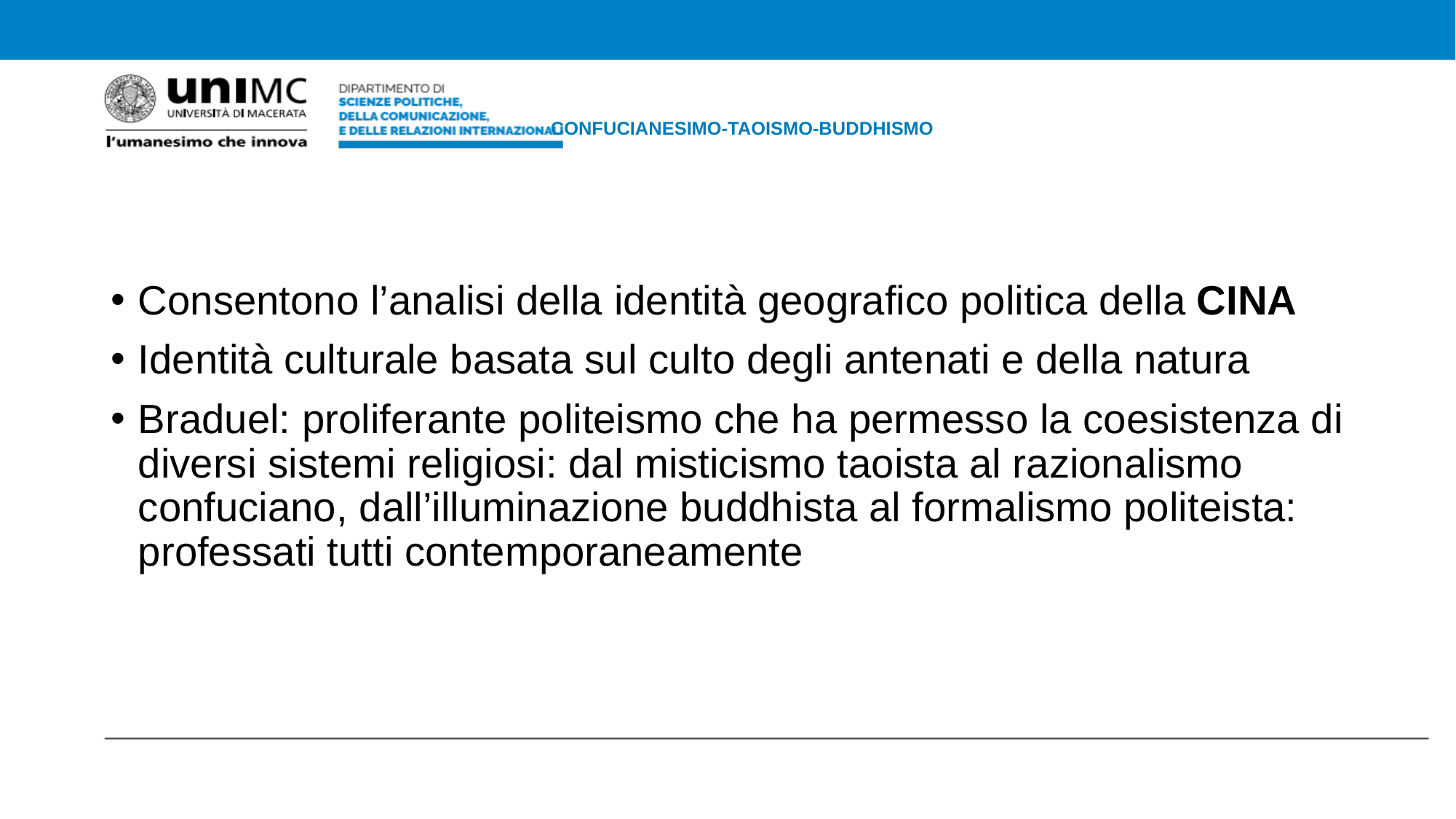

# CONFUCIANESIMO-TAOISMO-BUDDHISMO
Consentono l’analisi della identità geografico politica della CINA
Identità culturale basata sul culto degli antenati e della natura
Braduel: proliferante politeismo che ha permesso la coesistenza di diversi sistemi religiosi: dal misticismo taoista al razionalismo confuciano, dall’illuminazione buddhista al formalismo politeista: professati tutti contemporaneamente